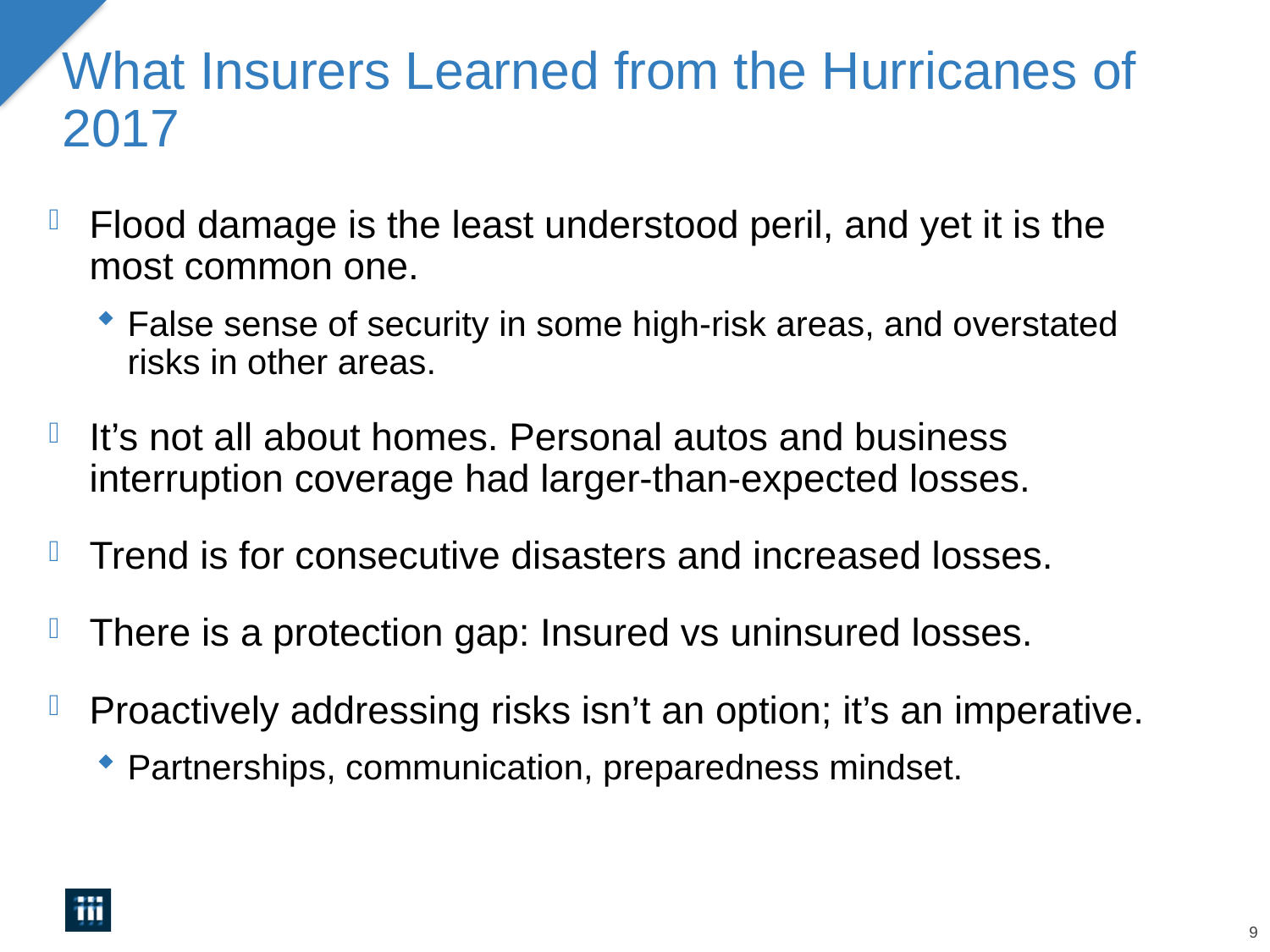

# What Insurers Learned from the Hurricanes of 2017
Flood damage is the least understood peril, and yet it is the most common one.
False sense of security in some high-risk areas, and overstated risks in other areas.
It’s not all about homes. Personal autos and business interruption coverage had larger-than-expected losses.
Trend is for consecutive disasters and increased losses.
There is a protection gap: Insured vs uninsured losses.
Proactively addressing risks isn’t an option; it’s an imperative.
Partnerships, communication, preparedness mindset.